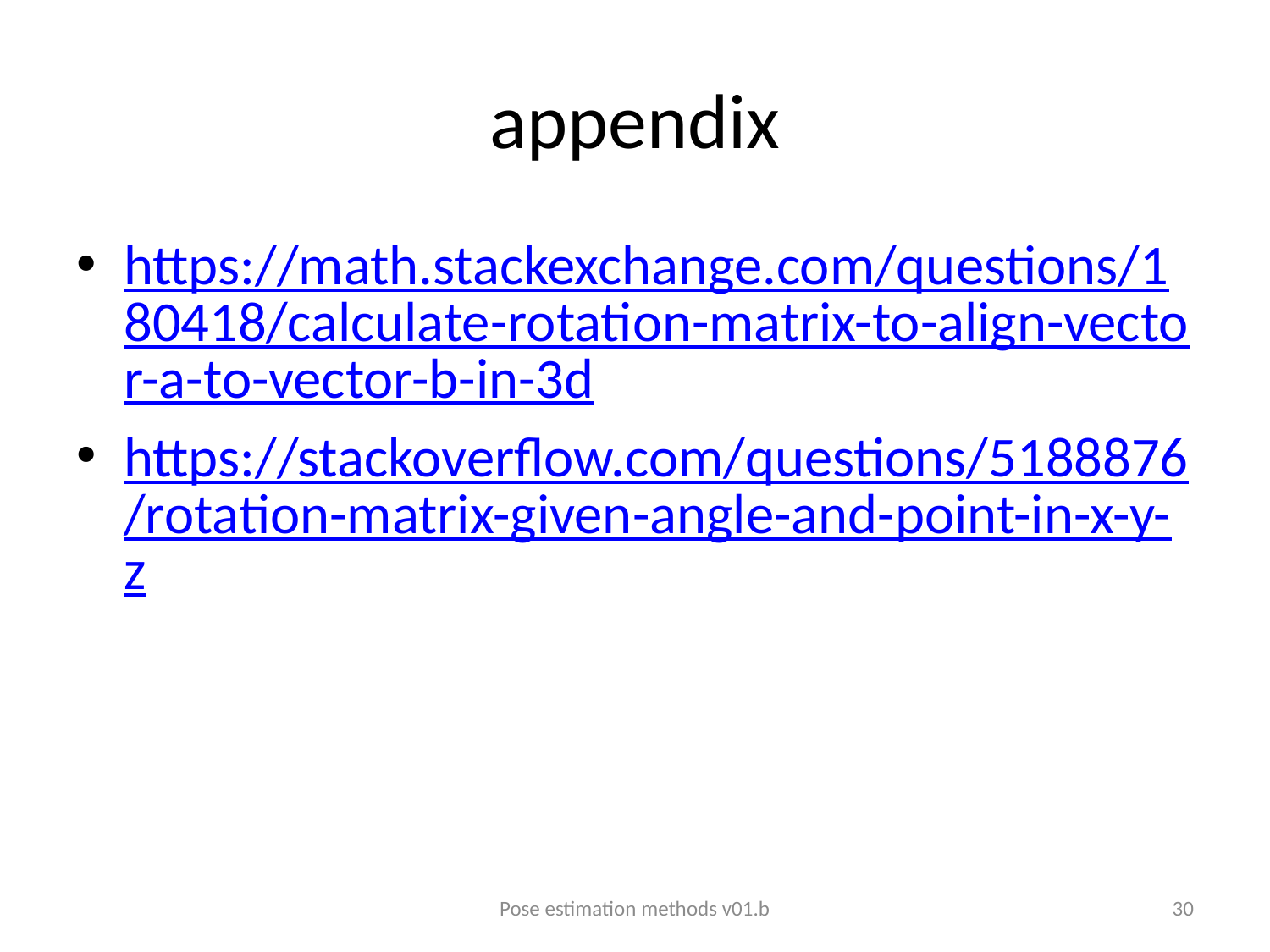

# appendix
https://math.stackexchange.com/questions/180418/calculate-rotation-matrix-to-align-vector-a-to-vector-b-in-3d
https://stackoverflow.com/questions/5188876/rotation-matrix-given-angle-and-point-in-x-y-z

Pose estimation methods v01.b
30